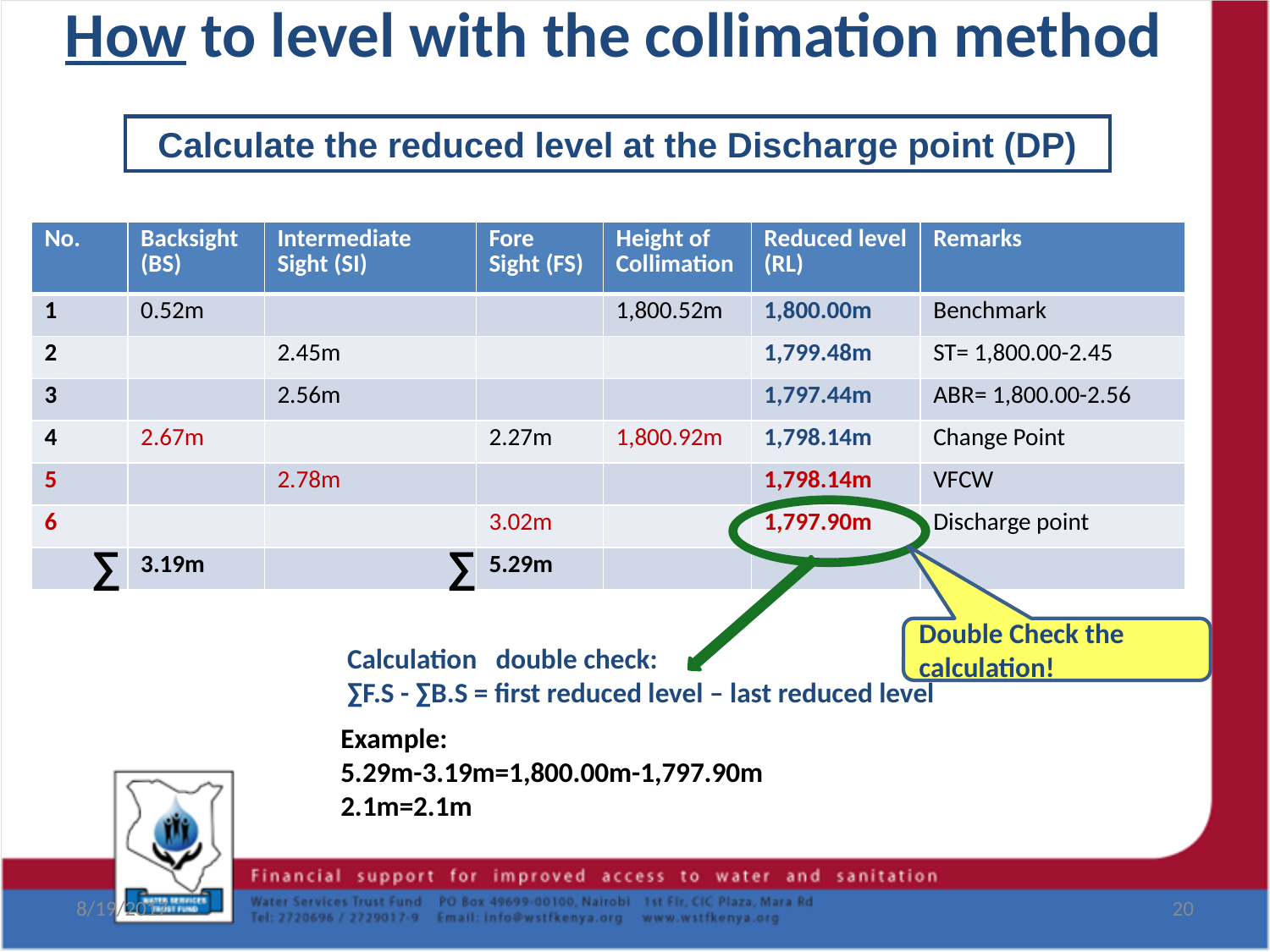

# How to level with the collimation method
Calculate the reduced level at the Discharge point (DP)
| No. | Backsight (BS) | Intermediate Sight (SI) | Fore Sight (FS) | Height of Collimation | Reduced level (RL) | Remarks |
| --- | --- | --- | --- | --- | --- | --- |
| 1 | 0.52m |  |  | 1,800.52m | 1,800.00m | Benchmark |
| 2 |  | 2.45m |  |  | 1,799.48m | ST= 1,800.00-2.45 |
| 3 |  | 2.56m |  |  | 1,797.44m | ABR= 1,800.00-2.56 |
| 4 | 2.67m |  | 2.27m | 1,800.92m | 1,798.14m | Change Point |
| 5 |  | 2.78m |  |  | 1,798.14m | VFCW |
| 6 |  |  | 3.02m |  | 1,797.90m | Discharge point |
|  | 3.19m |  | 5.29m |  |  |  |

∑
∑
Double Check the calculation!
Calculation   double check:
∑F.S - ∑B.S = first reduced level – last reduced level
Example:
5.29m-3.19m=1,800.00m-1,797.90m
2.1m=2.1m
8/19/2017
20